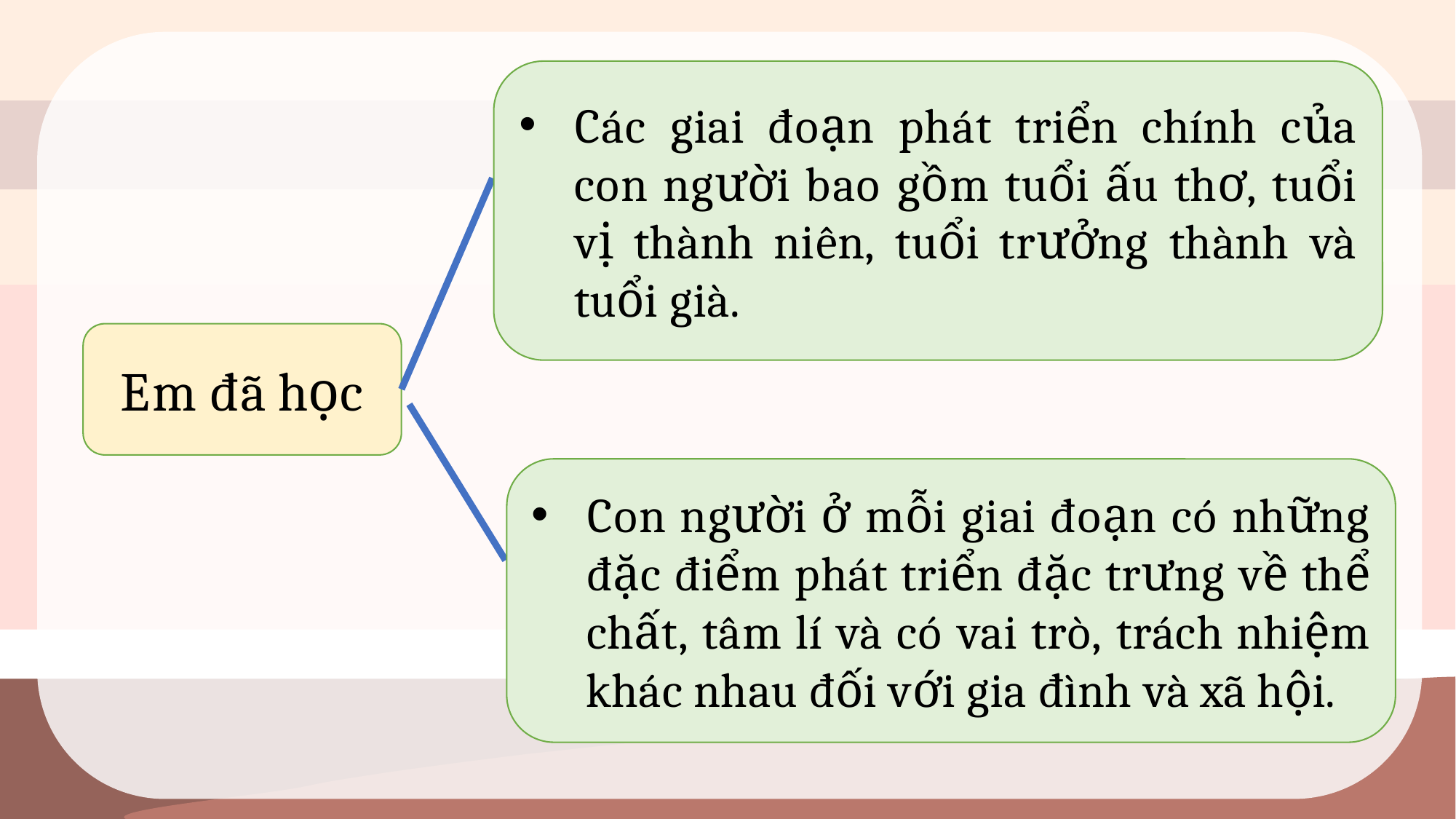

Các giai đoạn phát triển chính của con người bao gồm tuổi ấu thơ, tuổi vị thành niên, tuổi trưởng thành và tuổi già.
Em đã học
Con người ở mỗi giai đoạn có những đặc điểm phát triển đặc trưng về thể chất, tâm lí và có vai trò, trách nhiệm khác nhau đối với gia đình và xã hội.